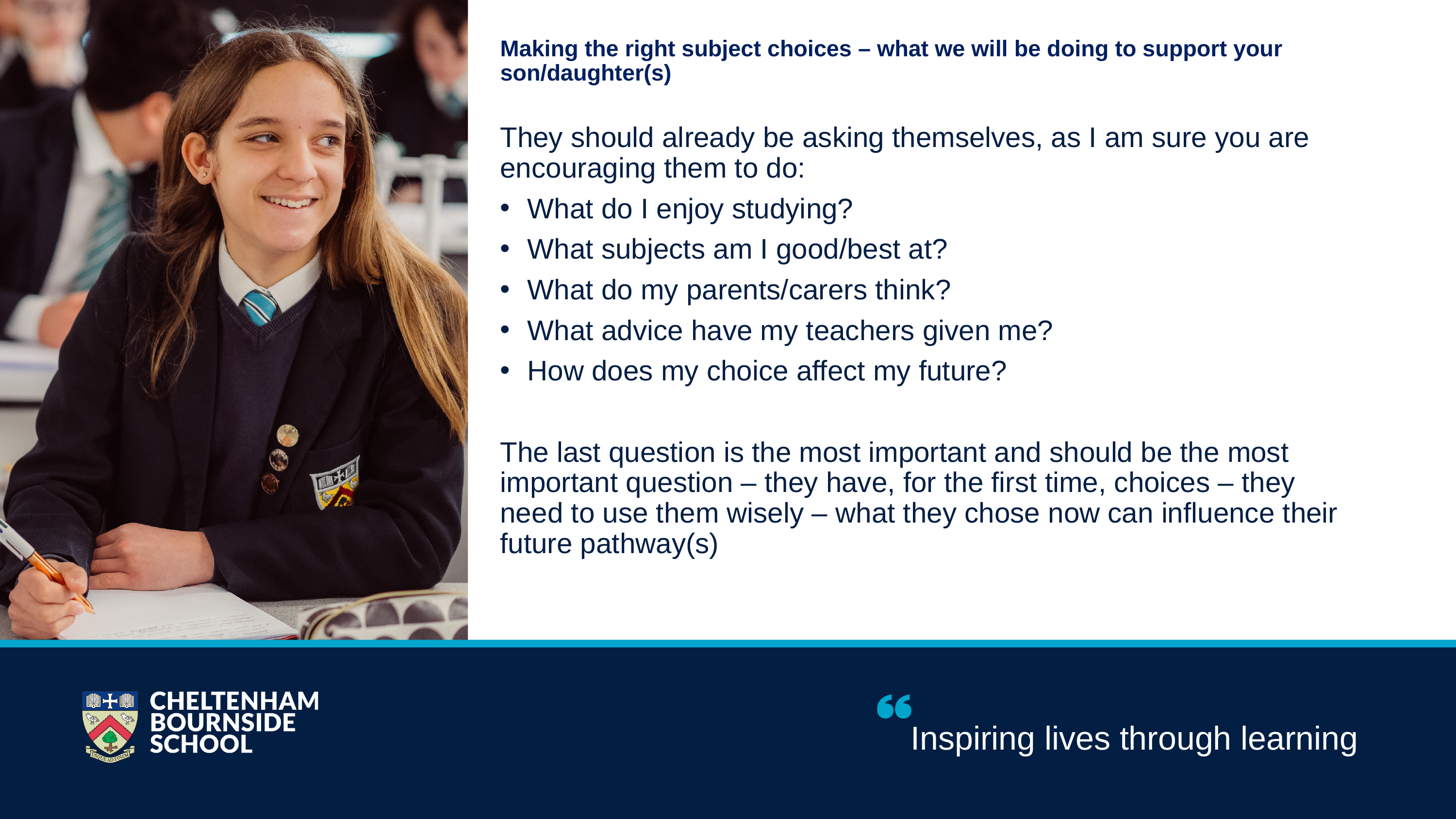

Making the right subject choices – what we will be doing to support your son/daughter(s)
They should already be asking themselves, as I am sure you are encouraging them to do:
What do I enjoy studying?
What subjects am I good/best at?
What do my parents/carers think?
What advice have my teachers given me?
How does my choice affect my future?

The last question is the most important and should be the most important question – they have, for the first time, choices – they need to use them wisely – what they chose now can influence their future pathway(s)

SDG PROGRESS REPORT 2025

Inspiring lives through learning